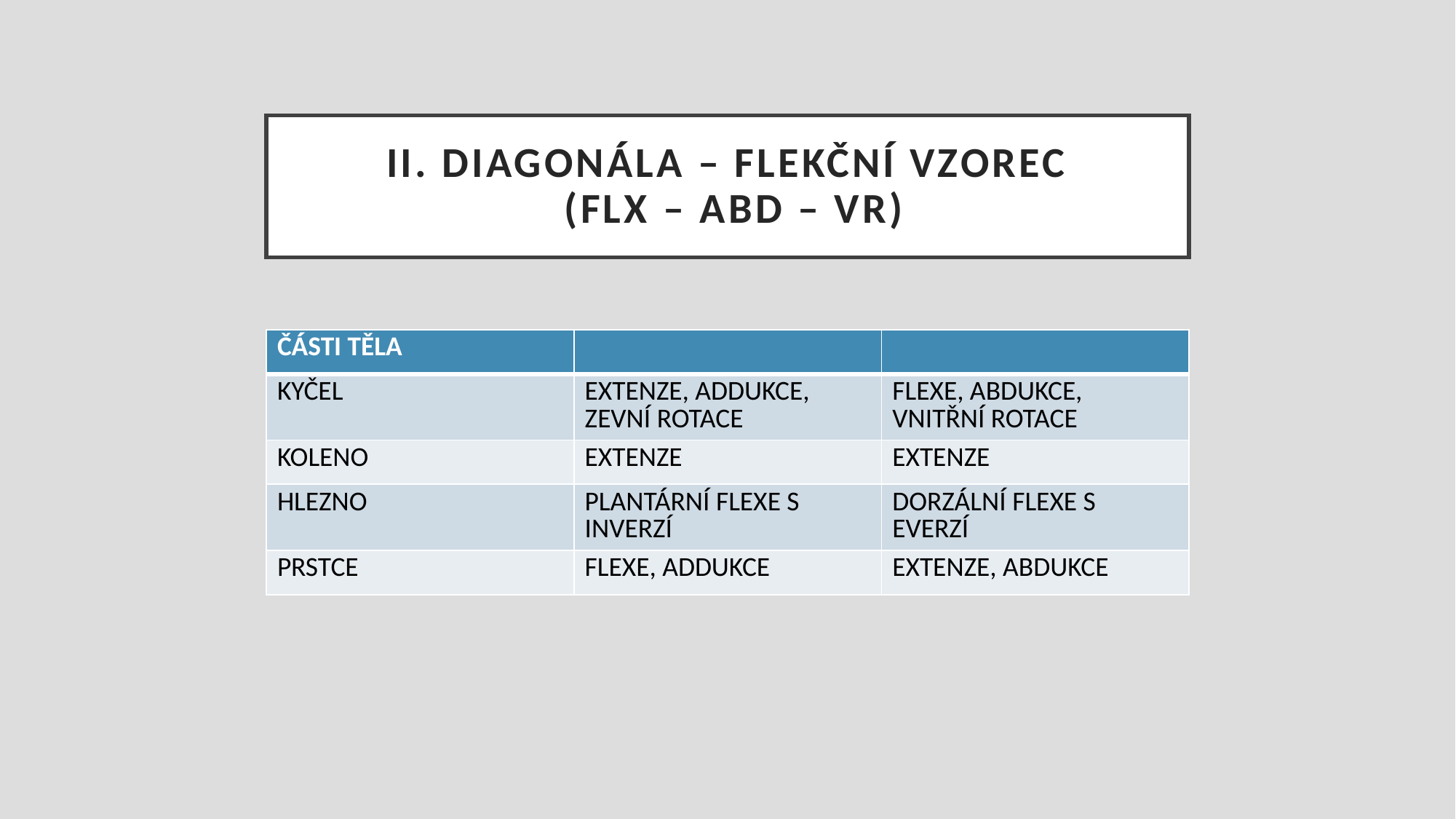

# II. diagonála – flekční vzorec (FLX – ABD – VR)
| ČÁSTI TĚLA |  |  |
| --- | --- | --- |
| KYČEL | EXTENZE, ADDUKCE, ZEVNÍ ROTACE | FLEXE, ABDUKCE, VNITŘNÍ ROTACE |
| KOLENO | EXTENZE | EXTENZE |
| HLEZNO | PLANTÁRNÍ FLEXE S INVERZÍ | DORZÁLNÍ FLEXE S EVERZÍ |
| PRSTCE | FLEXE, ADDUKCE | EXTENZE, ABDUKCE |